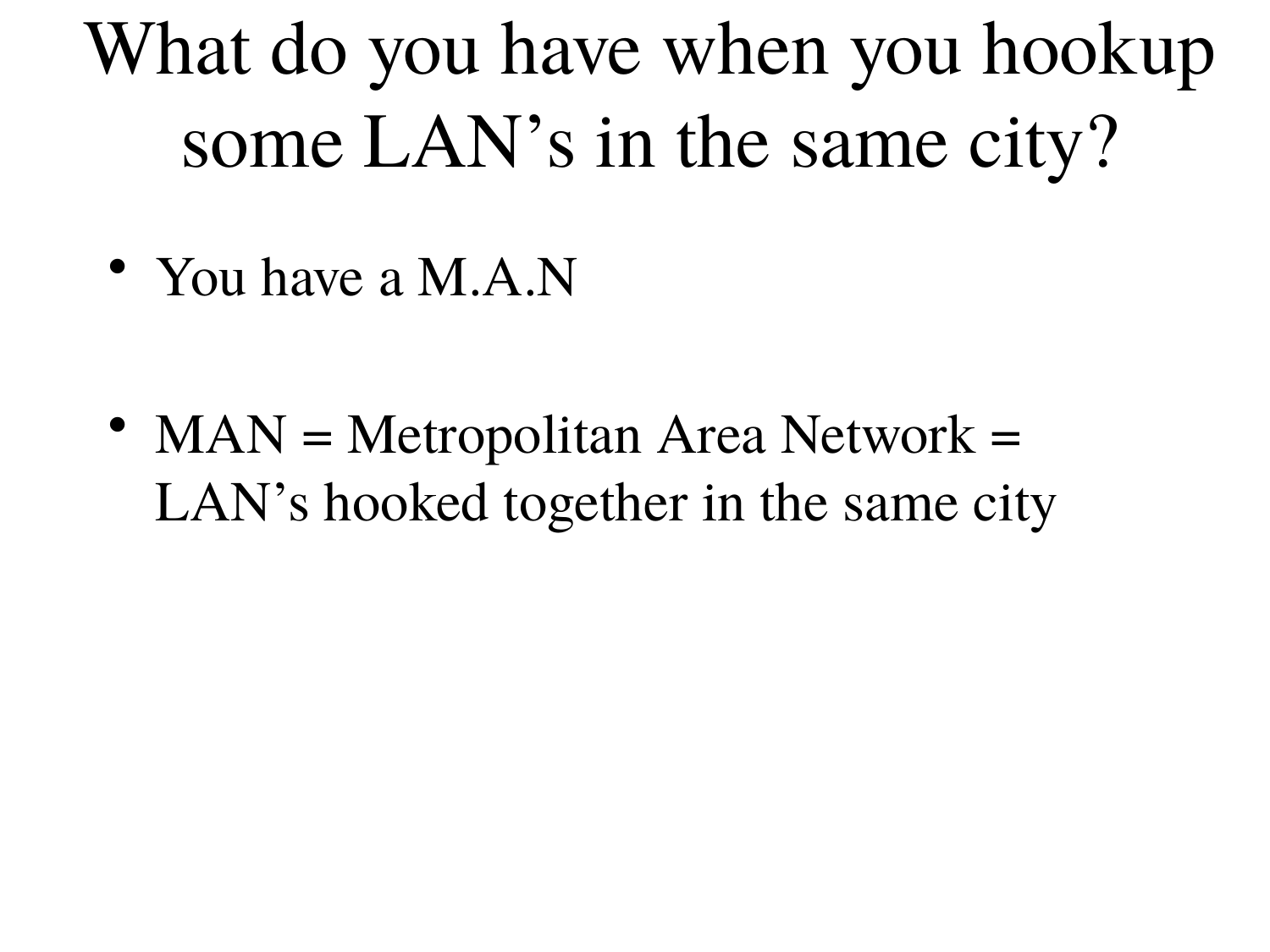

# What do you have when you hookup some LAN’s in the same city?
You have a M.A.N

MAN = Metropolitan Area Network = LAN’s hooked together in the same city